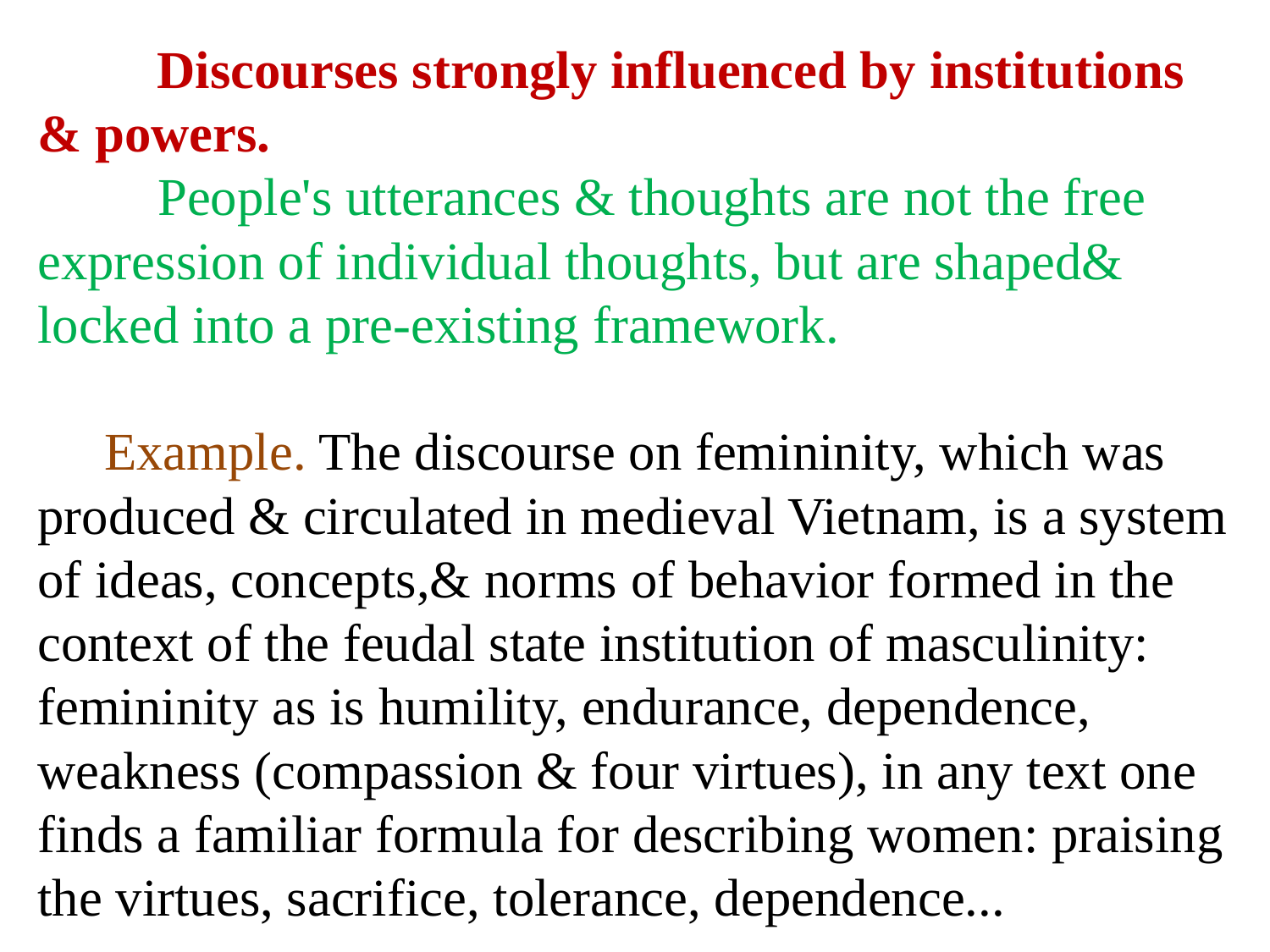

# Discourses strongly influenced by institutions & powers. People's utterances & thoughts are not the free expression of individual thoughts, but are shaped& locked into a pre-existing framework. Example. The discourse on femininity, which was produced & circulated in medieval Vietnam, is a system of ideas, concepts,& norms of behavior formed in the context of the feudal state institution of masculinity: femininity as is humility, endurance, dependence, weakness (compassion & four virtues), in any text one finds a familiar formula for describing women: praising the virtues, sacrifice, tolerance, dependence...